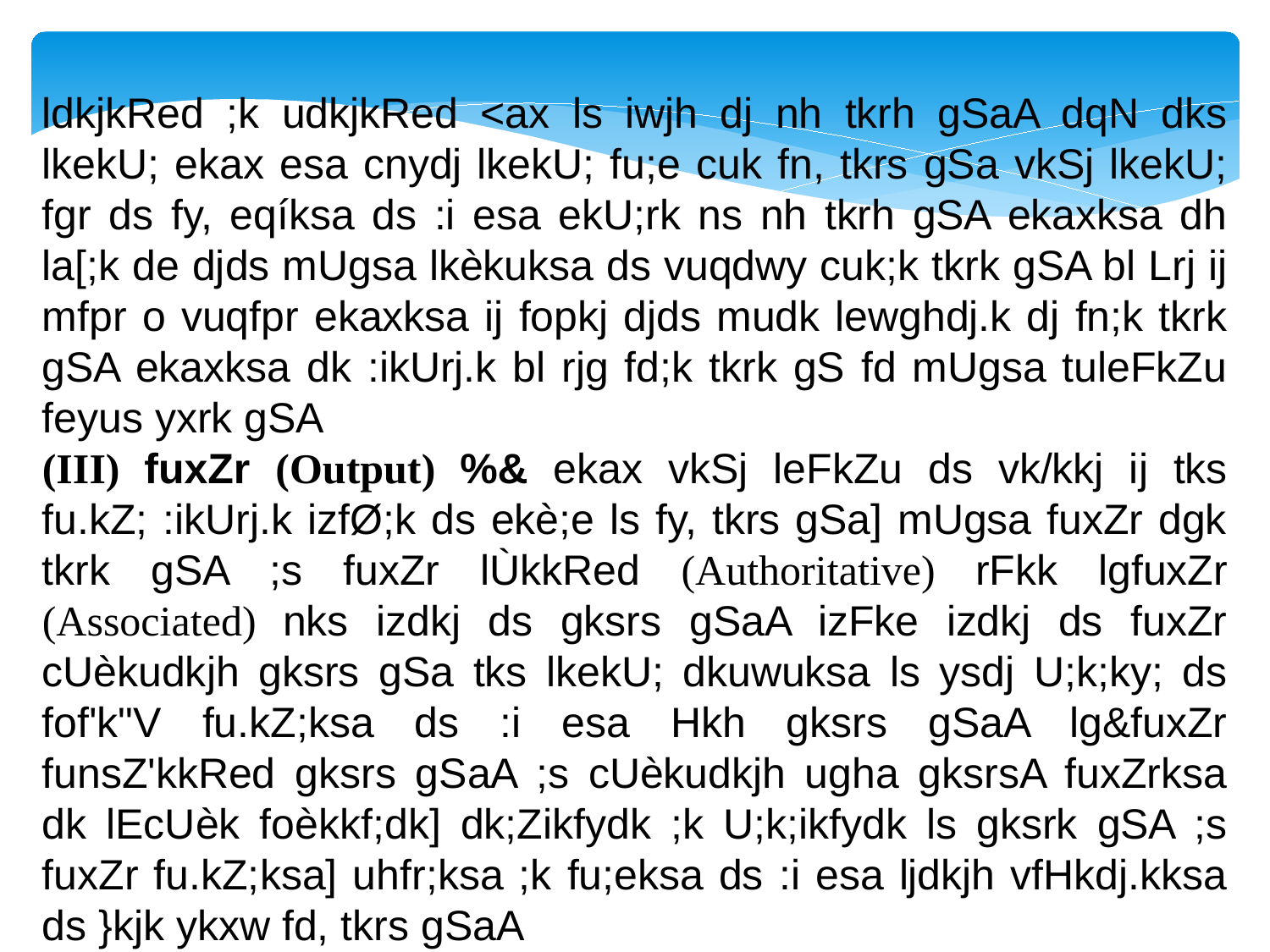

ldkjkRed ;k udkjkRed <ax ls iwjh dj nh tkrh gSaA dqN dks lkekU; ekax esa cnydj lkekU; fu;e cuk fn, tkrs gSa vkSj lkekU; fgr ds fy, eqíksa ds :i esa ekU;rk ns nh tkrh gSA ekaxksa dh la[;k de djds mUgsa lkèkuksa ds vuqdwy cuk;k tkrk gSA bl Lrj ij mfpr o vuqfpr ekaxksa ij fopkj djds mudk lewghdj.k dj fn;k tkrk gSA ekaxksa dk :ikUrj.k bl rjg fd;k tkrk gS fd mUgsa tuleFkZu feyus yxrk gSA
(III) fuxZr (Output) %& ekax vkSj leFkZu ds vk/kkj ij tks fu.kZ; :ikUrj.k izfØ;k ds ekè;e ls fy, tkrs gSa] mUgsa fuxZr dgk tkrk gSA ;s fuxZr lÙkkRed (Authoritative) rFkk lgfuxZr (Associated) nks izdkj ds gksrs gSaA izFke izdkj ds fuxZr cUèkudkjh gksrs gSa tks lkekU; dkuwuksa ls ysdj U;k;ky; ds fof'k"V fu.kZ;ksa ds :i esa Hkh gksrs gSaA lg&fuxZr funsZ'kkRed gksrs gSaA ;s cUèkudkjh ugha gksrsA fuxZrksa dk lEcUèk foèkkf;dk] dk;Zikfydk ;k U;k;ikfydk ls gksrk gSA ;s fuxZr fu.kZ;ksa] uhfr;ksa ;k fu;eksa ds :i esa ljdkjh vfHkdj.kksa ds }kjk ykxw fd, tkrs gSaA